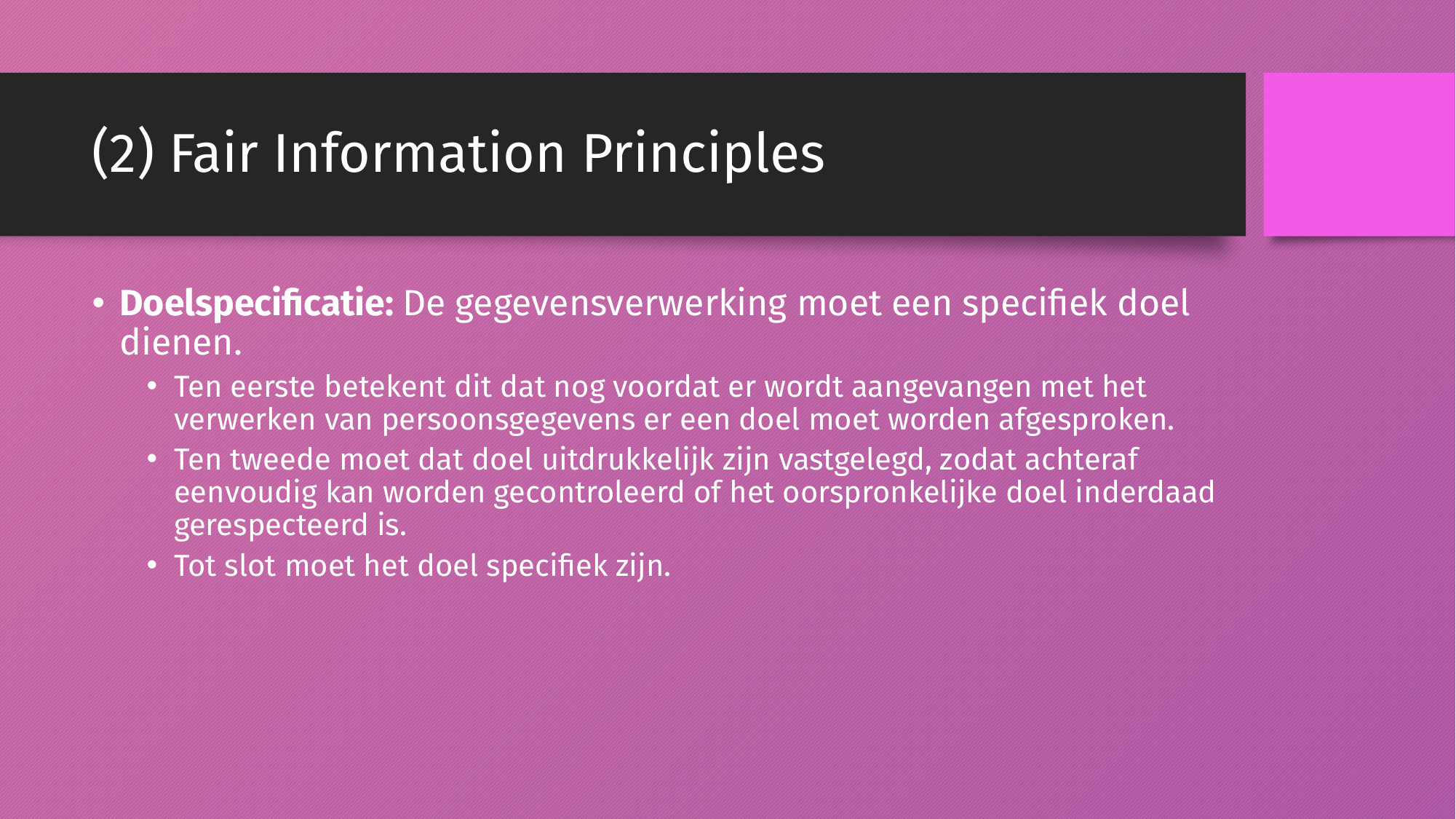

# (2) Fair Information Principles
Doelspecificatie: De gegevensverwerking moet een specifiek doel dienen.
Ten eerste betekent dit dat nog voordat er wordt aangevangen met het verwerken van persoonsgegevens er een doel moet worden afgesproken.
Ten tweede moet dat doel uitdrukkelijk zijn vastgelegd, zodat achteraf eenvoudig kan worden gecontroleerd of het oorspronkelijke doel inderdaad gerespecteerd is.
Tot slot moet het doel specifiek zijn.